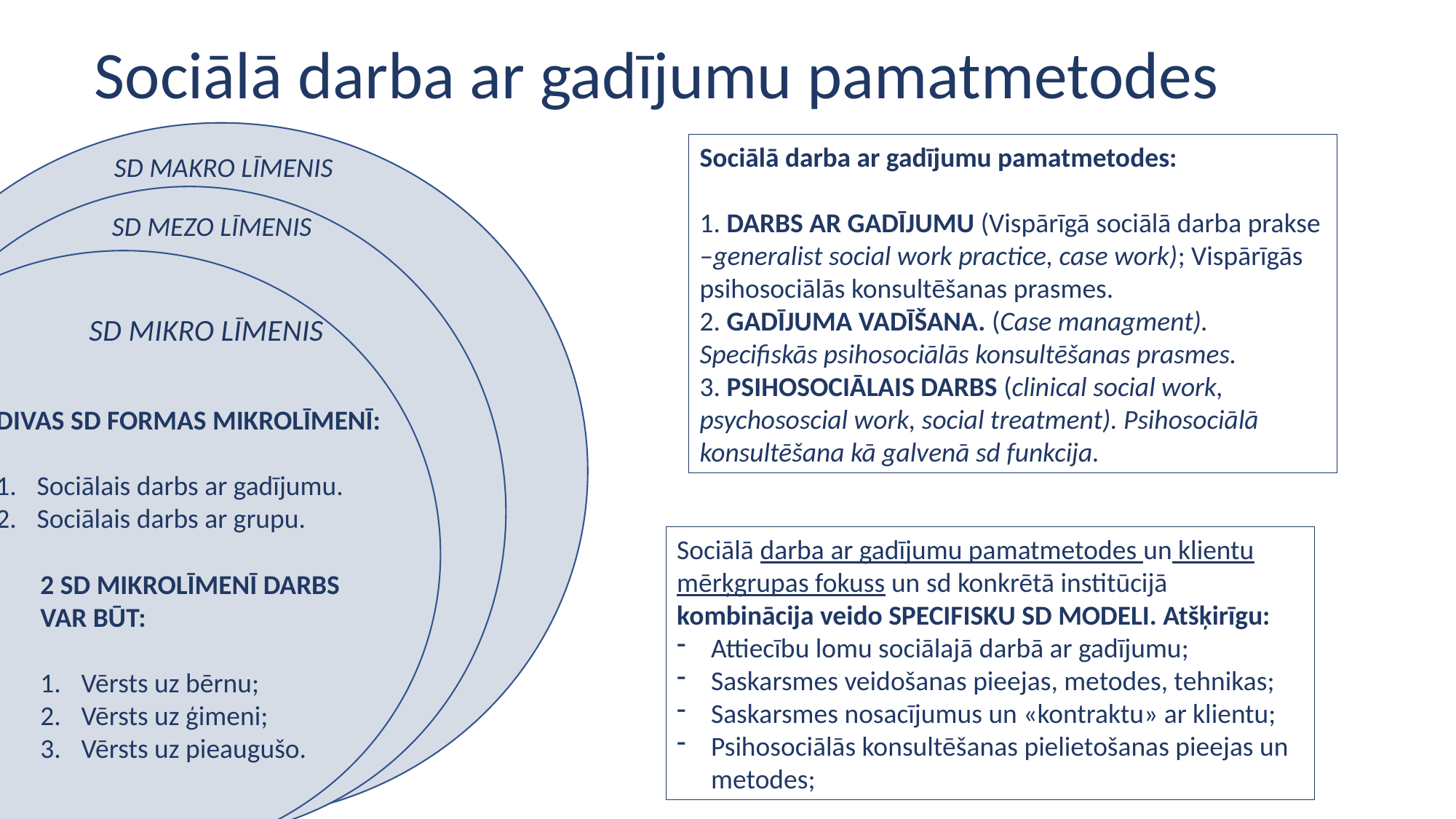

# Sociālā darba ar gadījumu pamatmetodes

Sociālā darba ar gadījumu pamatmetodes:

1. DARBS AR GADĪJUMU (Vispārīgā sociālā darba prakse –generalist social work practice, case work); Vispārīgās psihosociālās konsultēšanas prasmes.
2. GADĪJUMA VADĪŠANA. (Case managment). Specifiskās psihosociālās konsultēšanas prasmes.
3. PSIHOSOCIĀLAIS DARBS (clinical social work, psychososcial work, social treatment). Psihosociālā konsultēšana kā galvenā sd funkcija.
SD MAKRO LĪMENIS

SD MEZO LĪMENIS

SD MIKRO LĪMENIS
DIVAS SD FORMAS MIKROLĪMENĪ:

Sociālais darbs ar gadījumu.
Sociālais darbs ar grupu.
Sociālā darba ar gadījumu pamatmetodes un klientu mērķgrupas fokuss un sd konkrētā institūcijā kombinācija veido SPECIFISKU SD MODELI. Atšķirīgu:
Attiecību lomu sociālajā darbā ar gadījumu;
Saskarsmes veidošanas pieejas, metodes, tehnikas;
Saskarsmes nosacījumus un «kontraktu» ar klientu;
Psihosociālās konsultēšanas pielietošanas pieejas un metodes;
2 SD MIKROLĪMENĪ DARBS VAR BŪT:

Vērsts uz bērnu;
Vērsts uz ģimeni;
Vērsts uz pieaugušo.